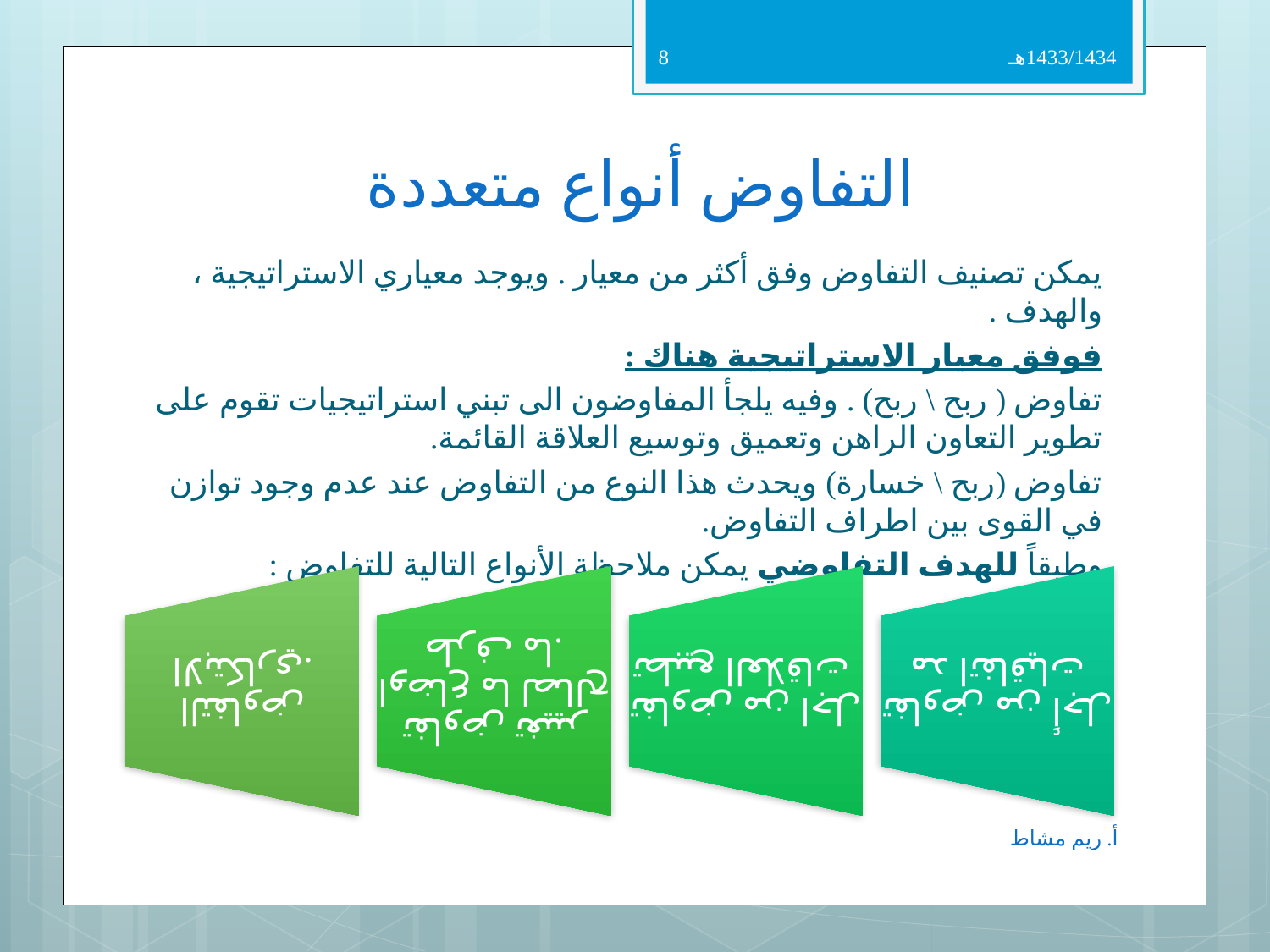

8
1433/1434هـ
# التفاوض أنواع متعددة
يمكن تصنيف التفاوض وفق أكثر من معيار . ويوجد معياري الاستراتيجية ، والهدف .
فوفق معيار الاستراتيجية هناك :
تفاوض ( ربح \ ربح) . وفيه يلجأ المفاوضون الى تبني استراتيجيات تقوم على تطوير التعاون الراهن وتعميق وتوسيع العلاقة القائمة.
تفاوض (ربح \ خسارة) ويحدث هذا النوع من التفاوض عند عدم وجود توازن في القوى بين اطراف التفاوض.
وطبقاً للهدف التفاوضي يمكن ملاحظة الأنواع التالية للتفاوض :
تفاوض من أجل مد اتفاقيات
تفاوض من اجل تطبيع العلاقات
تفاوض تغيير اوضاع ما لصالح طرف ما.
التفاوض الابتكاري.
أ. ريم مشاط